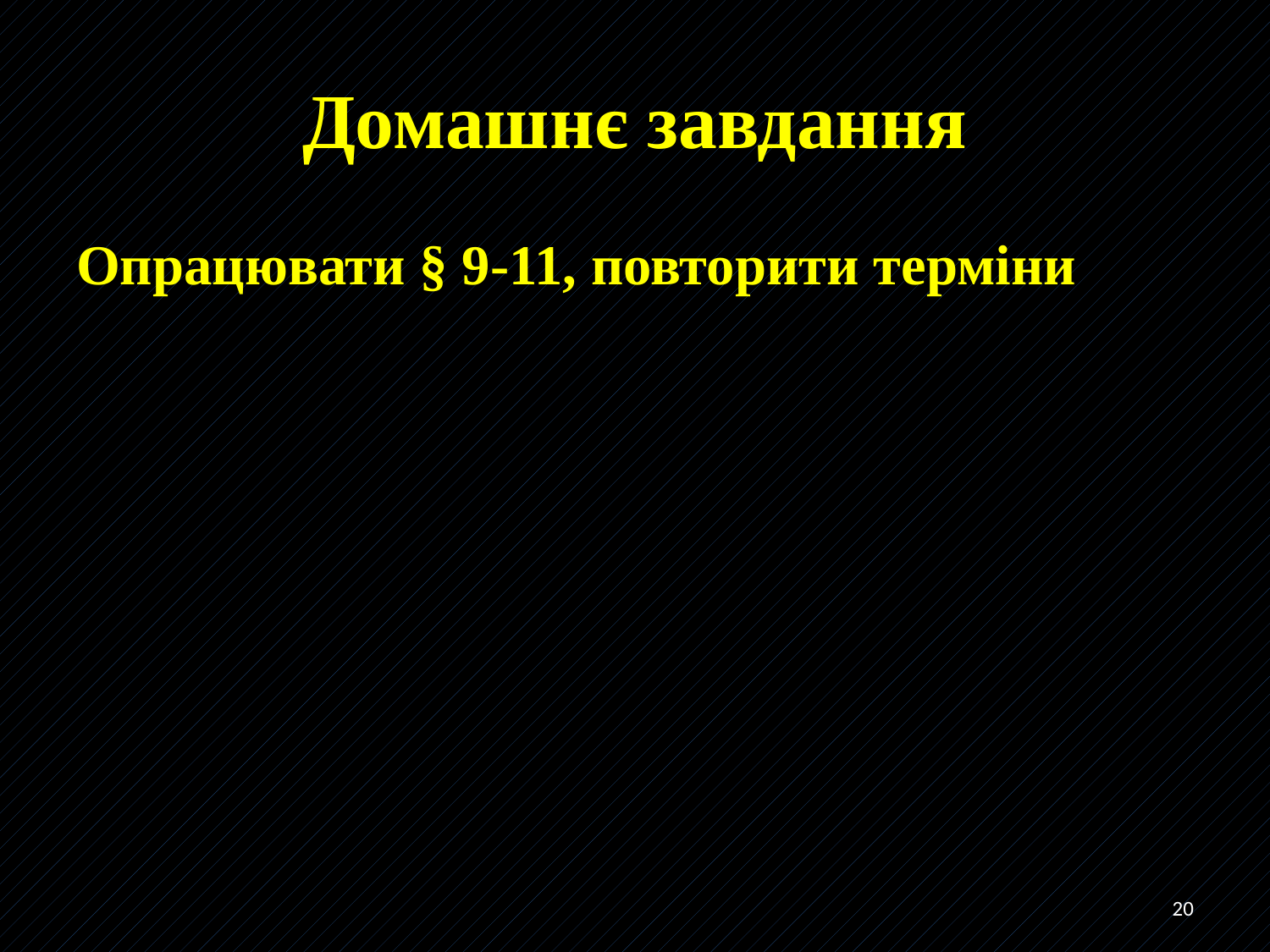

# Домашнє завдання
Опрацювати § 9-11, повторити терміни
20